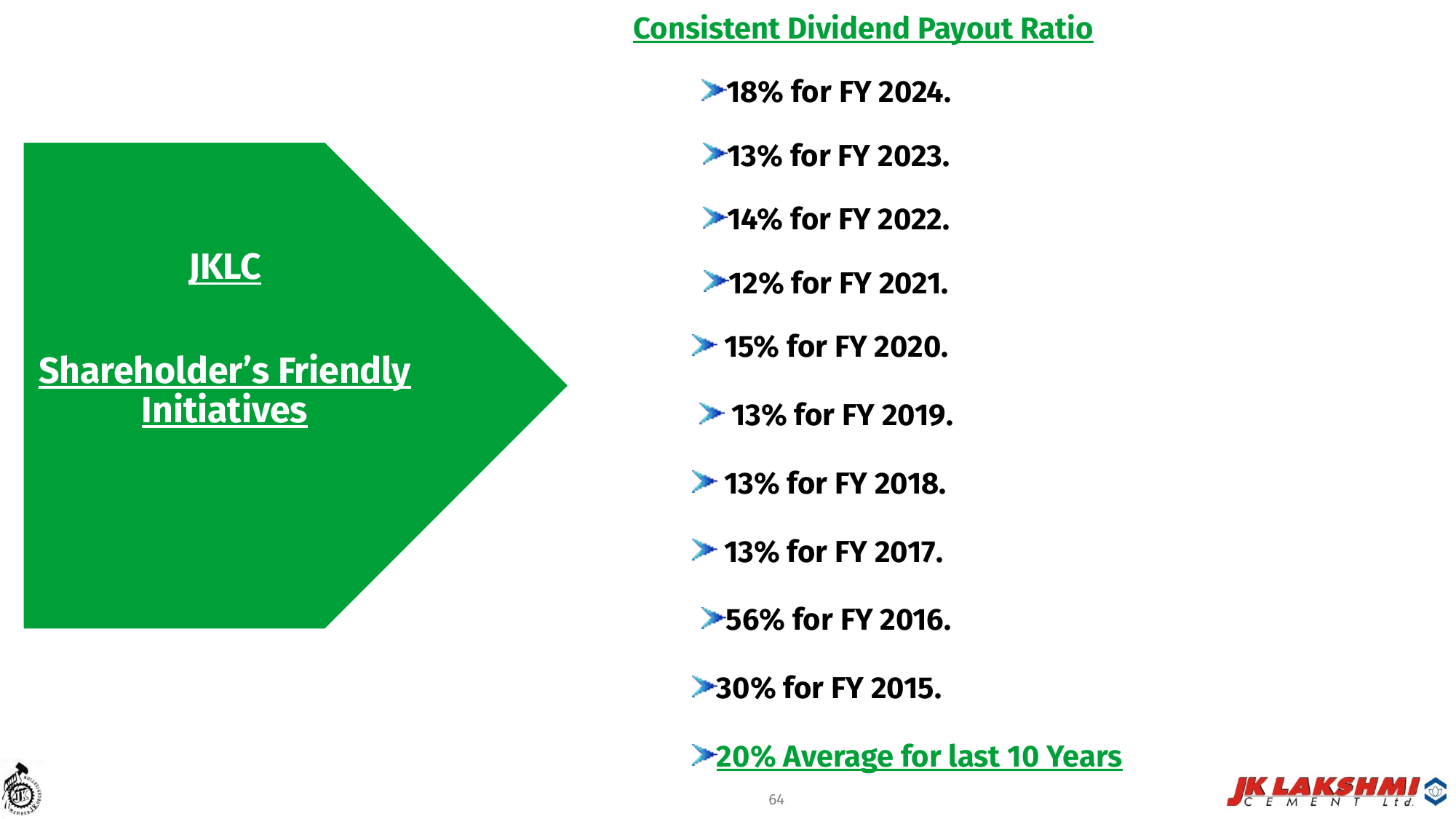

Consistent Dividend Payout Ratio

18% for FY 2024.

13% for FY 2023.

14% for FY 2022.

12% for FY 2021.

15% for FY 2020.

 13% for FY 2019.

13% for FY 2018.

13% for FY 2017.

56% for FY 2016.

30% for FY 2015.

20% Average for last 10 Years

JKLC

Shareholder’s Friendly Initiatives